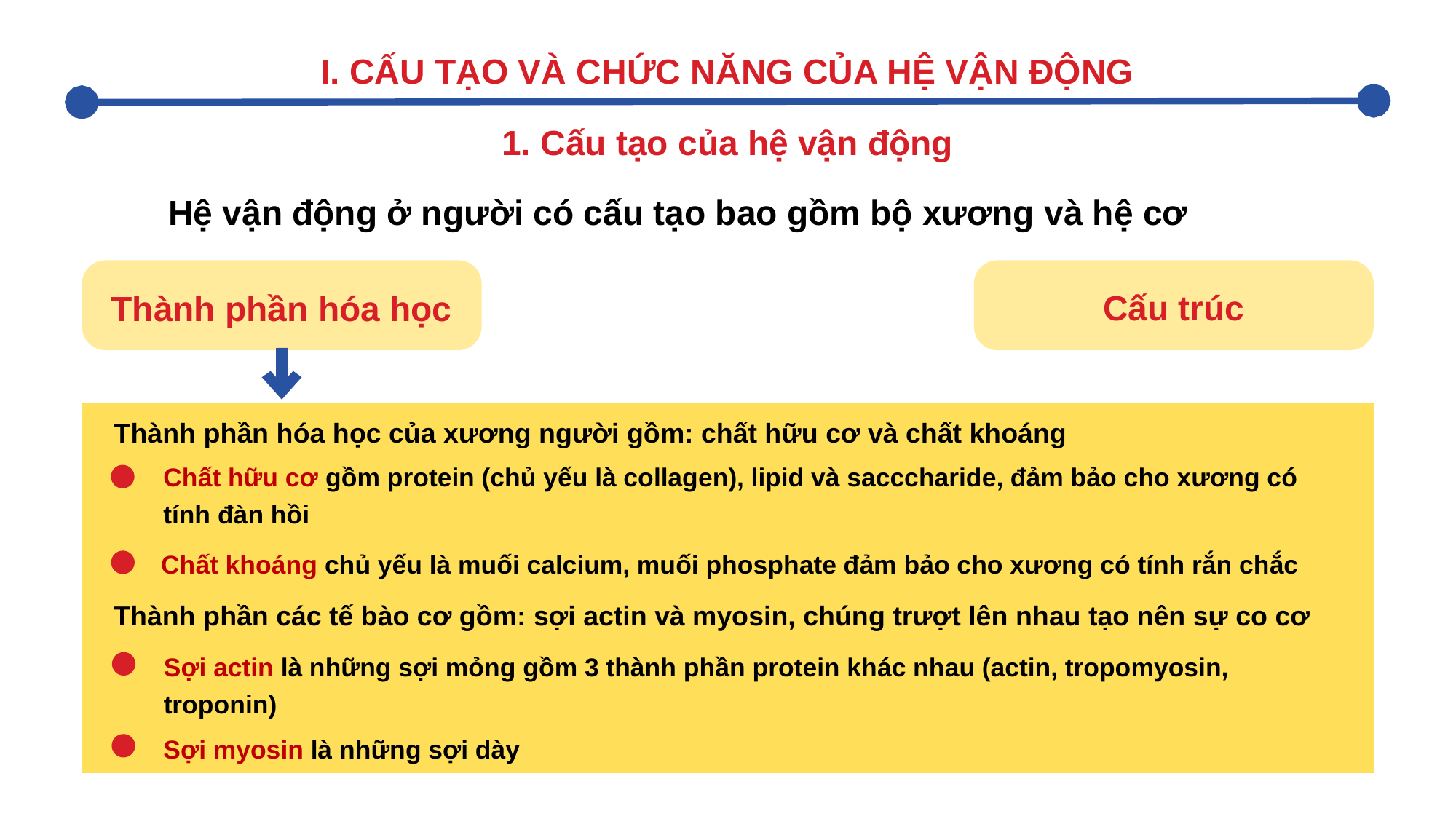

I. CẤU TẠO VÀ CHỨC NĂNG CỦA HỆ VẬN ĐỘNG

1. Cấu tạo của hệ vận động
Hệ vận động ở người có cấu tạo bao gồm bộ xương và hệ cơ

Cấu trúc
Thành phần hóa học

Thành phần hóa học của xương người gồm: chất hữu cơ và chất khoáng
Chất hữu cơ gồm protein (chủ yếu là collagen), lipid và sacccharide, đảm bảo cho xương có tính đàn hồi

Chất khoáng chủ yếu là muối calcium, muối phosphate đảm bảo cho xương có tính rắn chắc

Thành phần các tế bào cơ gồm: sợi actin và myosin, chúng trượt lên nhau tạo nên sự co cơ
Sợi actin là những sợi mỏng gồm 3 thành phần protein khác nhau (actin, tropomyosin, troponin)

Sợi myosin là những sợi dày